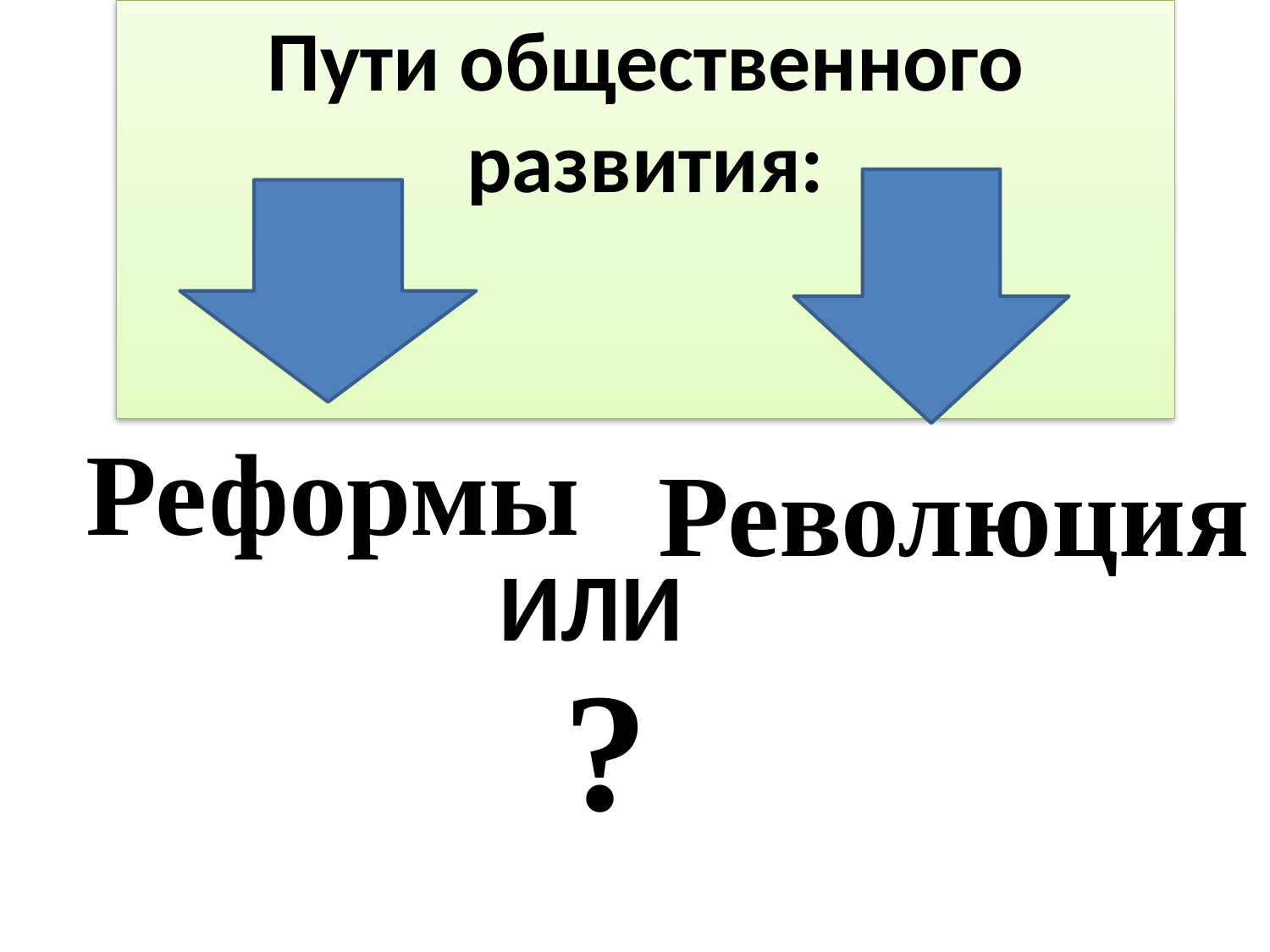

Пути общественного развития:

Реформы
Революция
ИЛИ
?